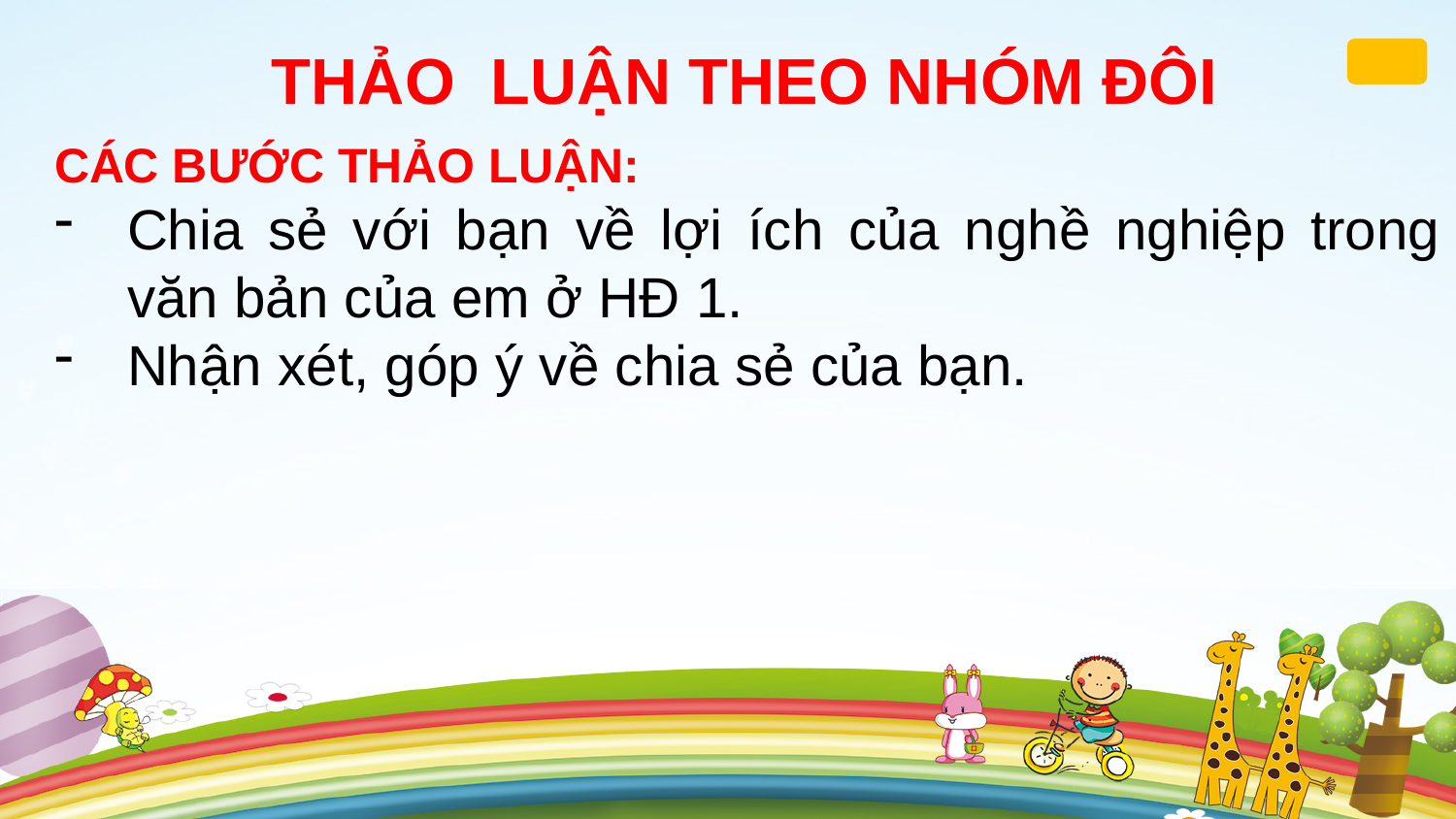

THẢO  LUẬN THEO NHÓM ĐÔI
CÁC BƯỚC THẢO LUẬN:
Chia sẻ với bạn về lợi ích của nghề nghiệp trong văn bản của em ở HĐ 1.
Nhận xét, góp ý về chia sẻ của bạn.